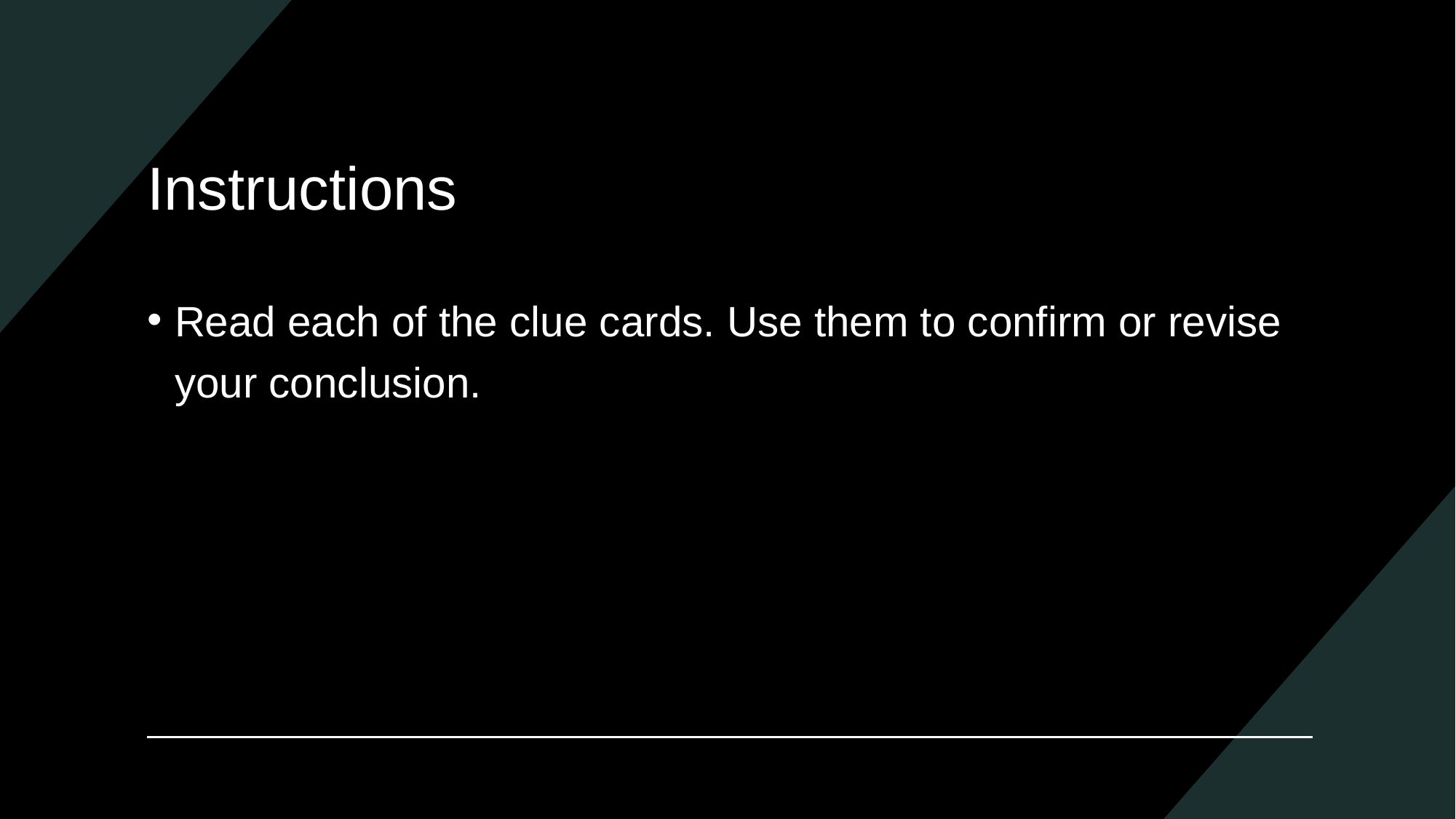

# Instructions
Read each of the clue cards. Use them to confirm or revise your conclusion.